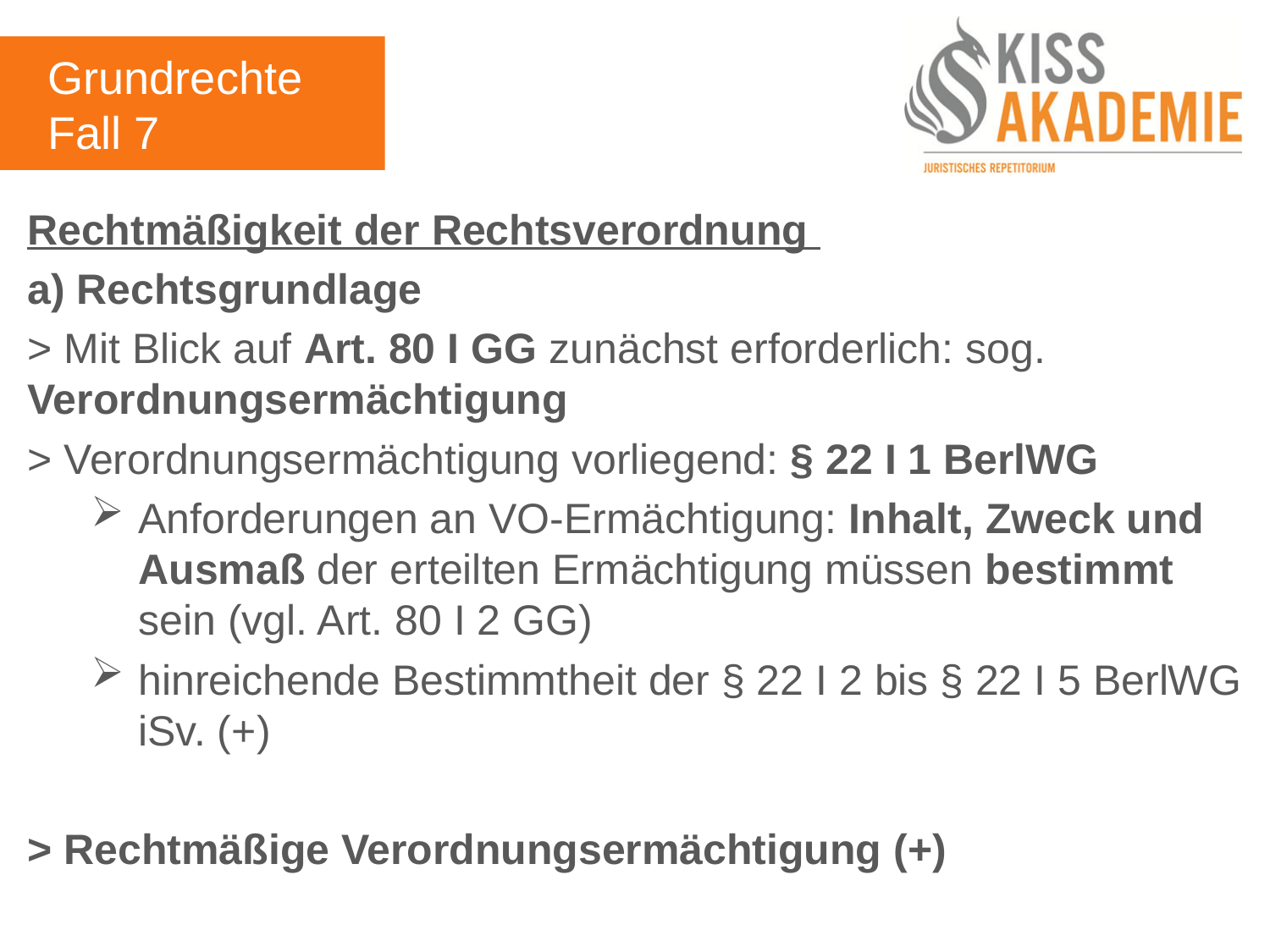

Grundrechte
Fall 7
Rechtmäßigkeit der Rechtsverordnung
a) Rechtsgrundlage
> Mit Blick auf Art. 80 I GG zunächst erforderlich: sog. Verordnungsermächtigung
> Verordnungsermächtigung vorliegend: § 22 I 1 BerlWG
Anforderungen an VO-Ermächtigung: Inhalt, Zweck und Ausmaß der erteilten Ermächtigung müssen bestimmt sein (vgl. Art. 80 I 2 GG)
hinreichende Bestimmtheit der § 22 I 2 bis § 22 I 5 BerlWG iSv. (+)

> Rechtmäßige Verordnungsermächtigung (+)